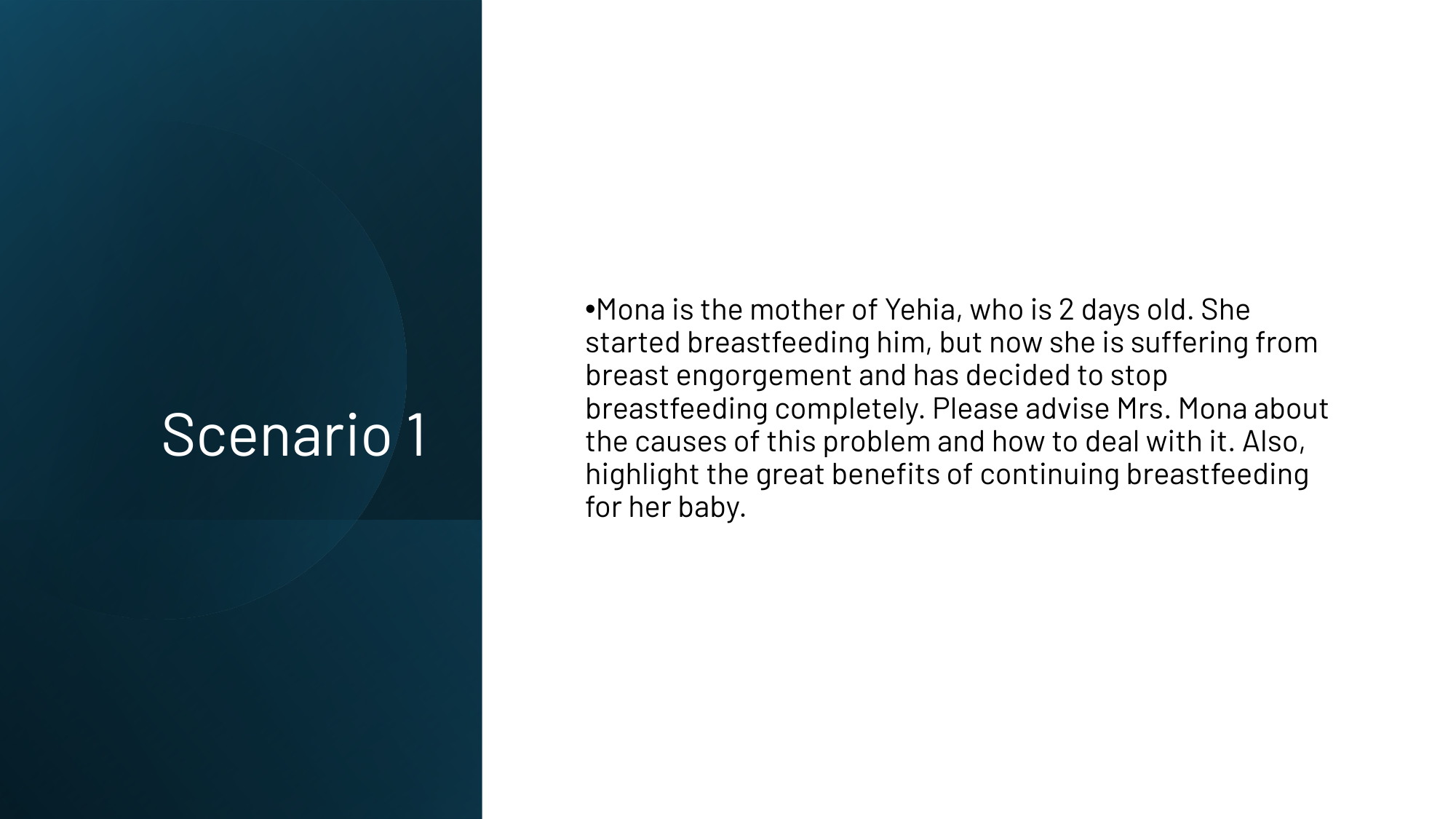

# Scenario 1
Mona is the mother of Yehia, who is 2 days old. She started breastfeeding him, but now she is suffering from breast engorgement and has decided to stop breastfeeding completely. Please advise Mrs. Mona about the causes of this problem and how to deal with it. Also, highlight the great benefits of continuing breastfeeding for her baby.